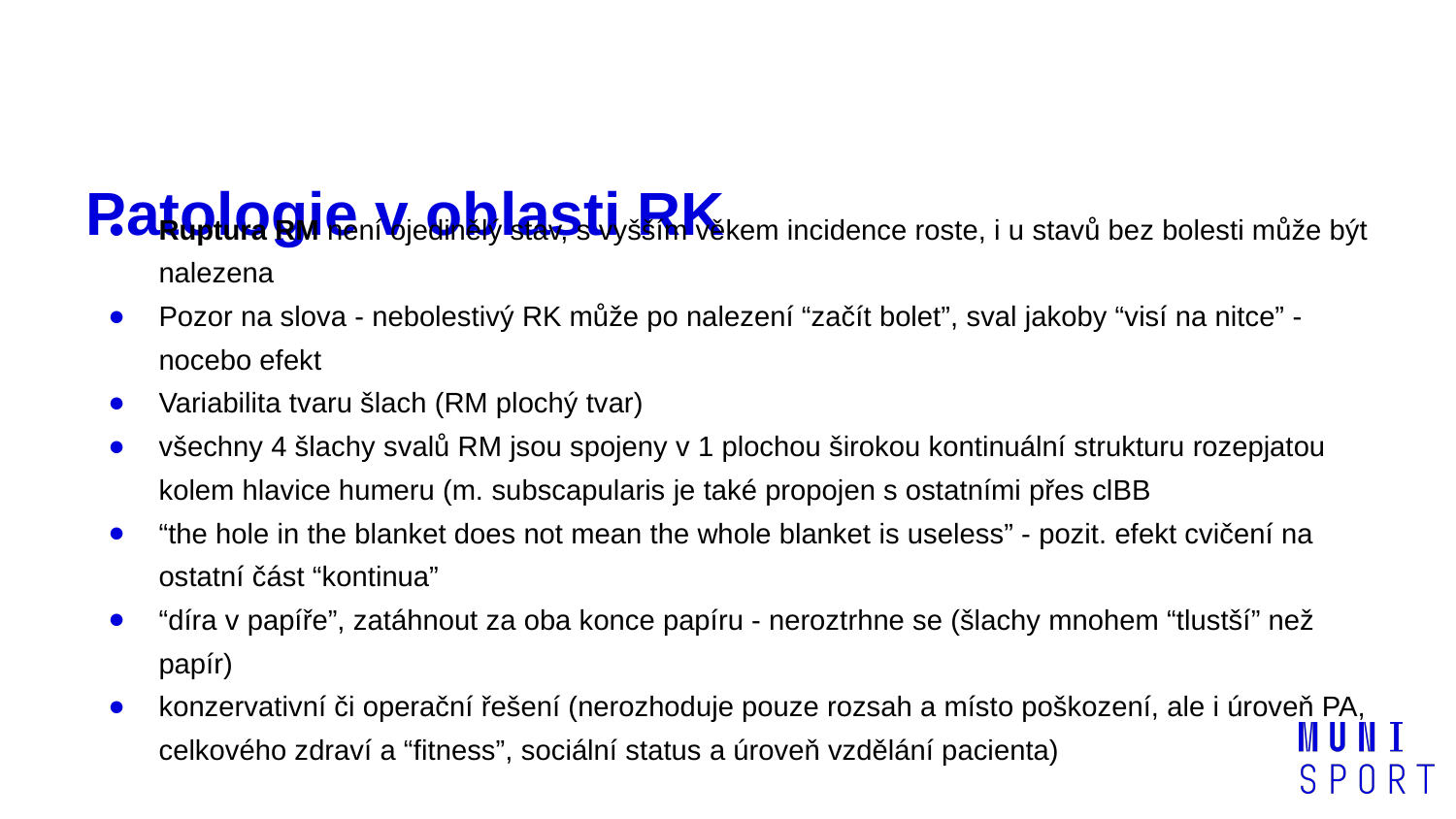

# Patologie v oblasti RK

Ruptura RM není ojedinělý stav, s vyšším věkem incidence roste, i u stavů bez bolesti může být nalezena
Pozor na slova - nebolestivý RK může po nalezení “začít bolet”, sval jakoby “visí na nitce” - nocebo efekt
Variabilita tvaru šlach (RM plochý tvar)
všechny 4 šlachy svalů RM jsou spojeny v 1 plochou širokou kontinuální strukturu rozepjatou kolem hlavice humeru (m. subscapularis je také propojen s ostatními přes clBB
“the hole in the blanket does not mean the whole blanket is useless” - pozit. efekt cvičení na ostatní část “kontinua”
“díra v papíře”, zatáhnout za oba konce papíru - neroztrhne se (šlachy mnohem “tlustší” než papír)
konzervativní či operační řešení (nerozhoduje pouze rozsah a místo poškození, ale i úroveň PA, celkového zdraví a “fitness”, sociální status a úroveň vzdělání pacienta)